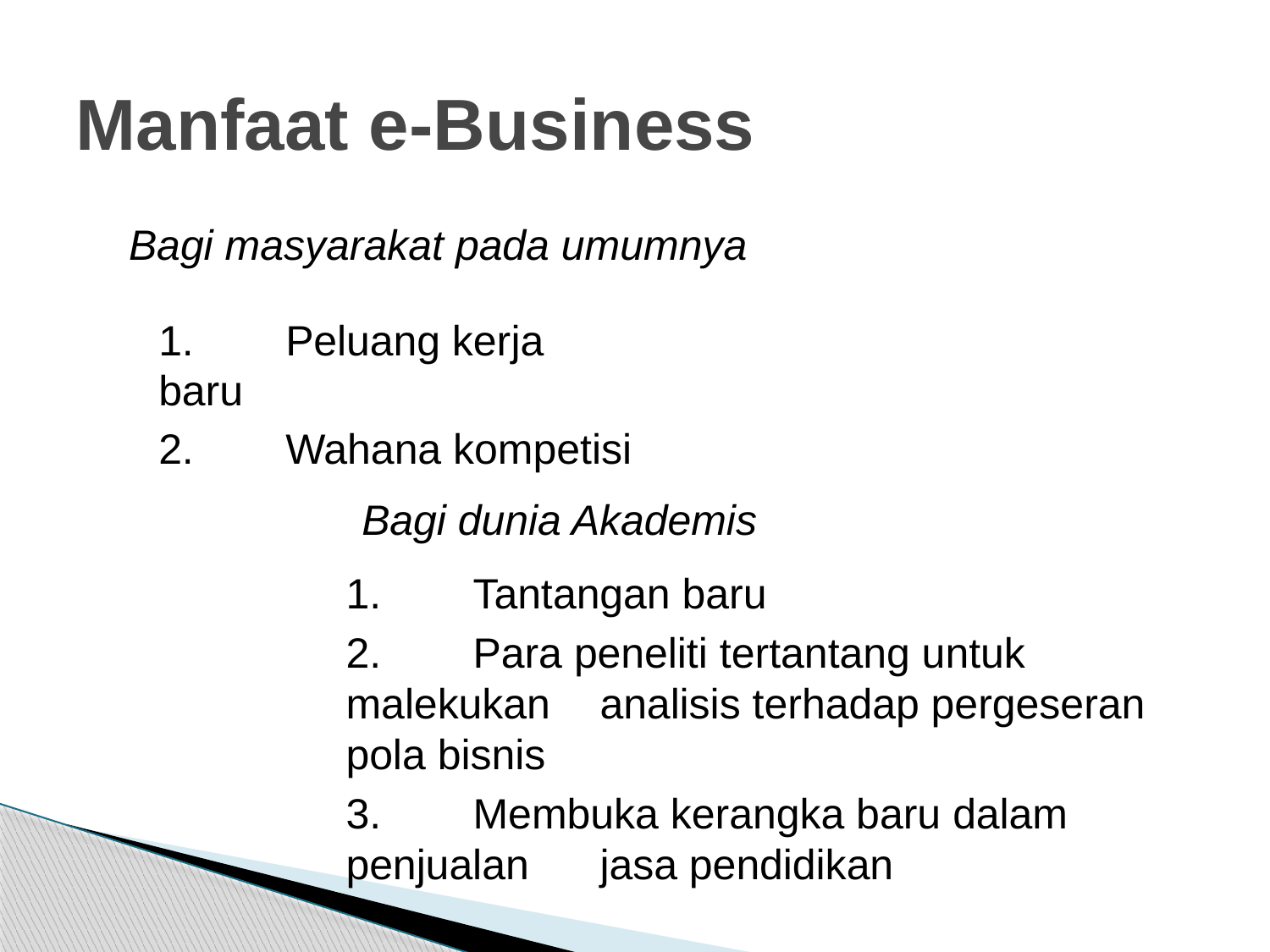

# Manfaat e-Business
Bagi masyarakat pada umumnya
	1.	Peluang kerja baru
	2.	Wahana kompetisi
Bagi dunia Akademis
	1.	Tantangan baru
	2.	Para peneliti tertantang untuk malekukan 	analisis terhadap pergeseran pola bisnis
	3.	Membuka kerangka baru dalam penjualan 	jasa pendidikan